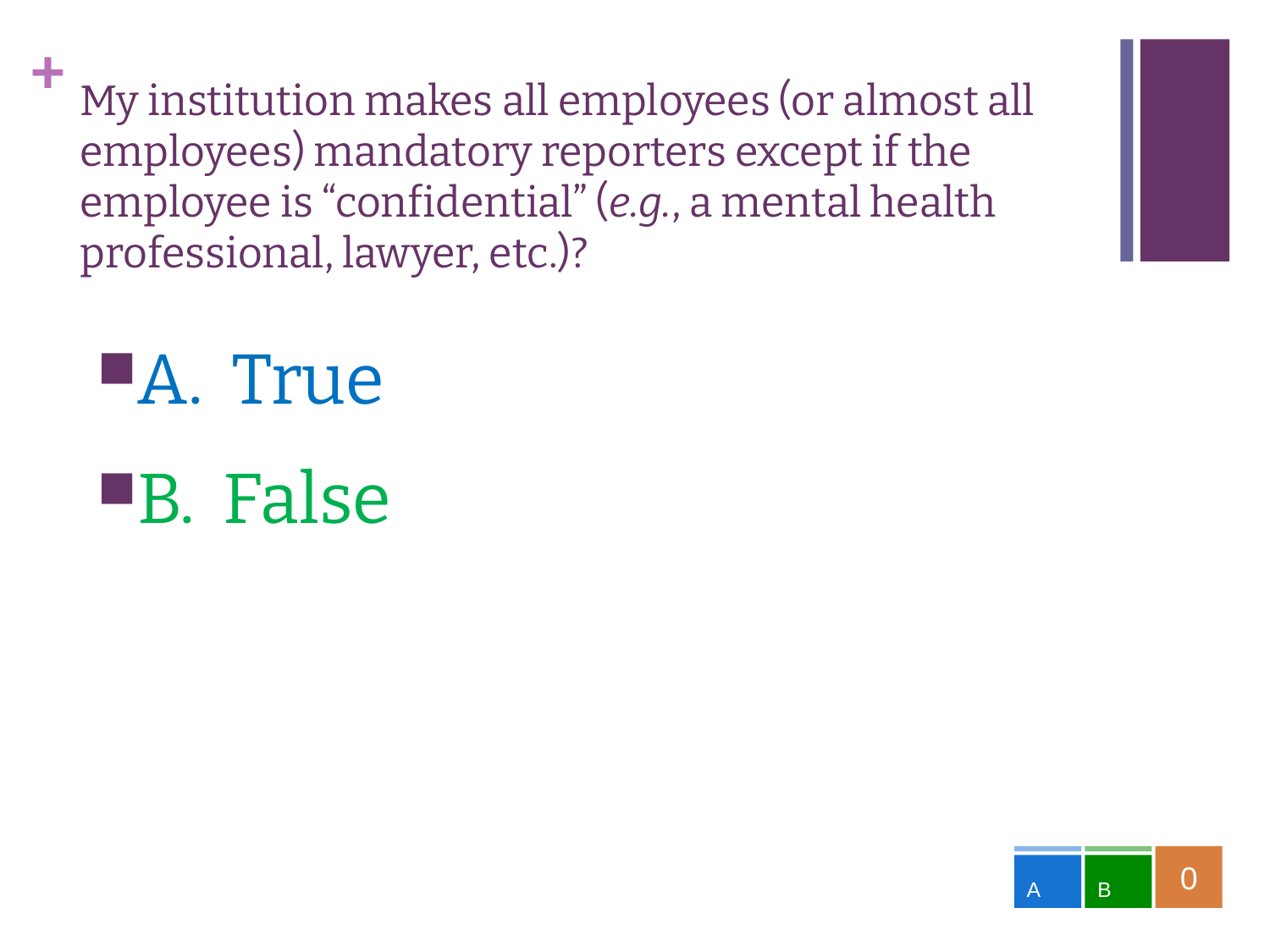

# My institution makes all employees (or almost all employees) mandatory reporters except if the employee is “confidential” (e.g., a mental health professional, lawyer, etc.)?
A.  True
B.  False

0

A
B